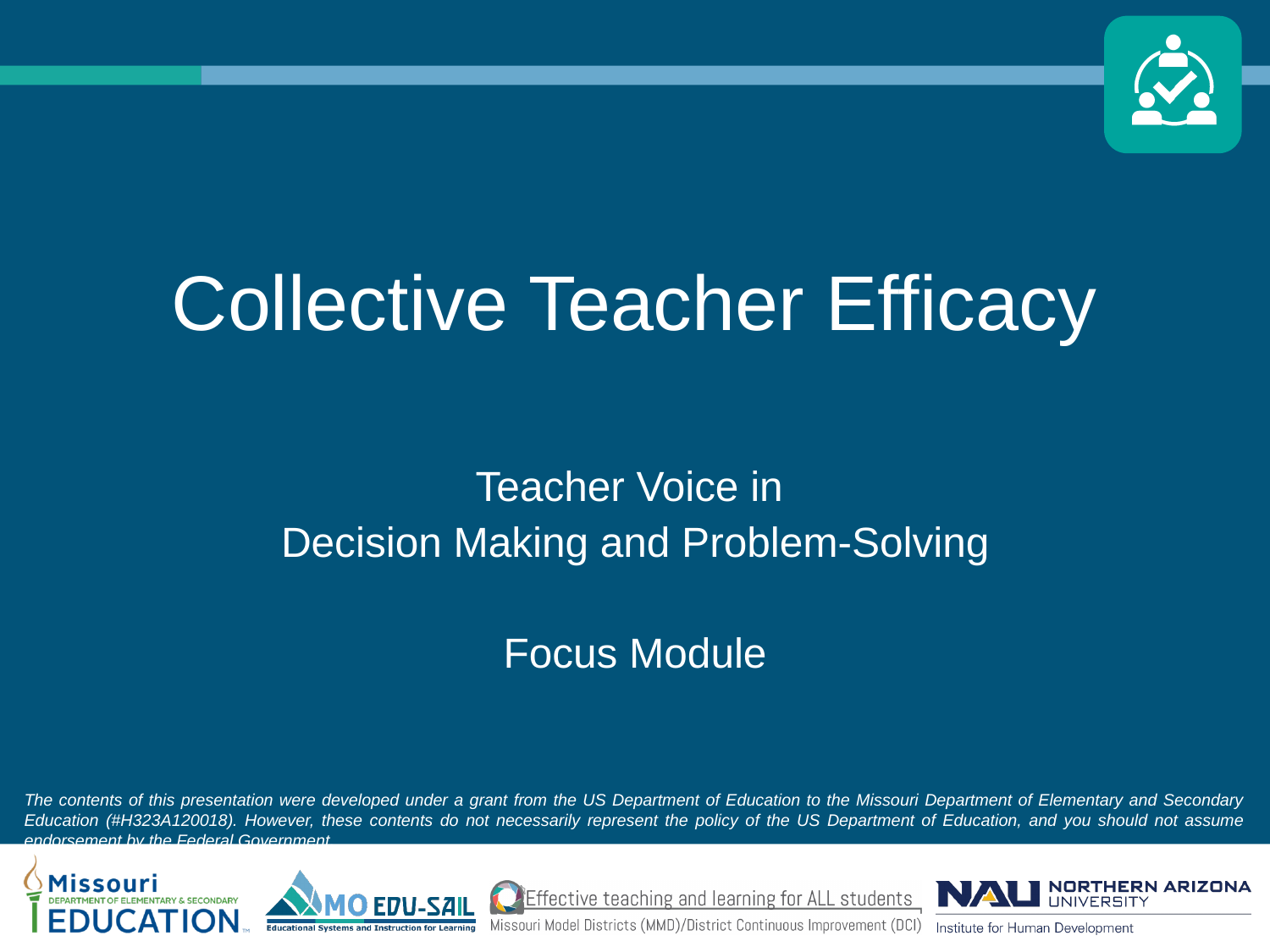

# Collective Teacher Efficacy
Teacher Voice in
Decision Making and Problem-Solving

Focus Module